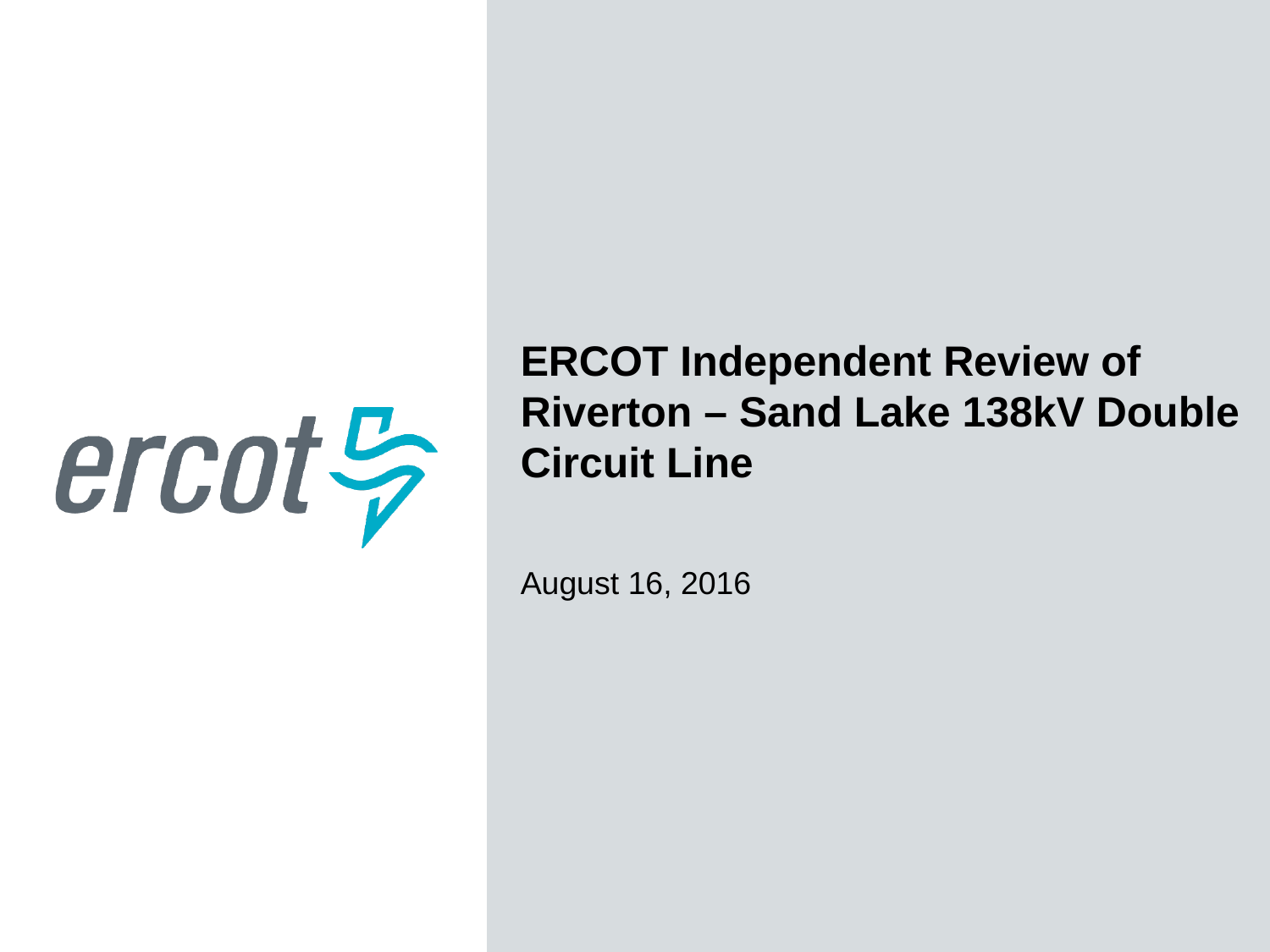

ERCOT Independent Review of Riverton – Sand Lake 138kV Double Circuit Line

August 16, 2016